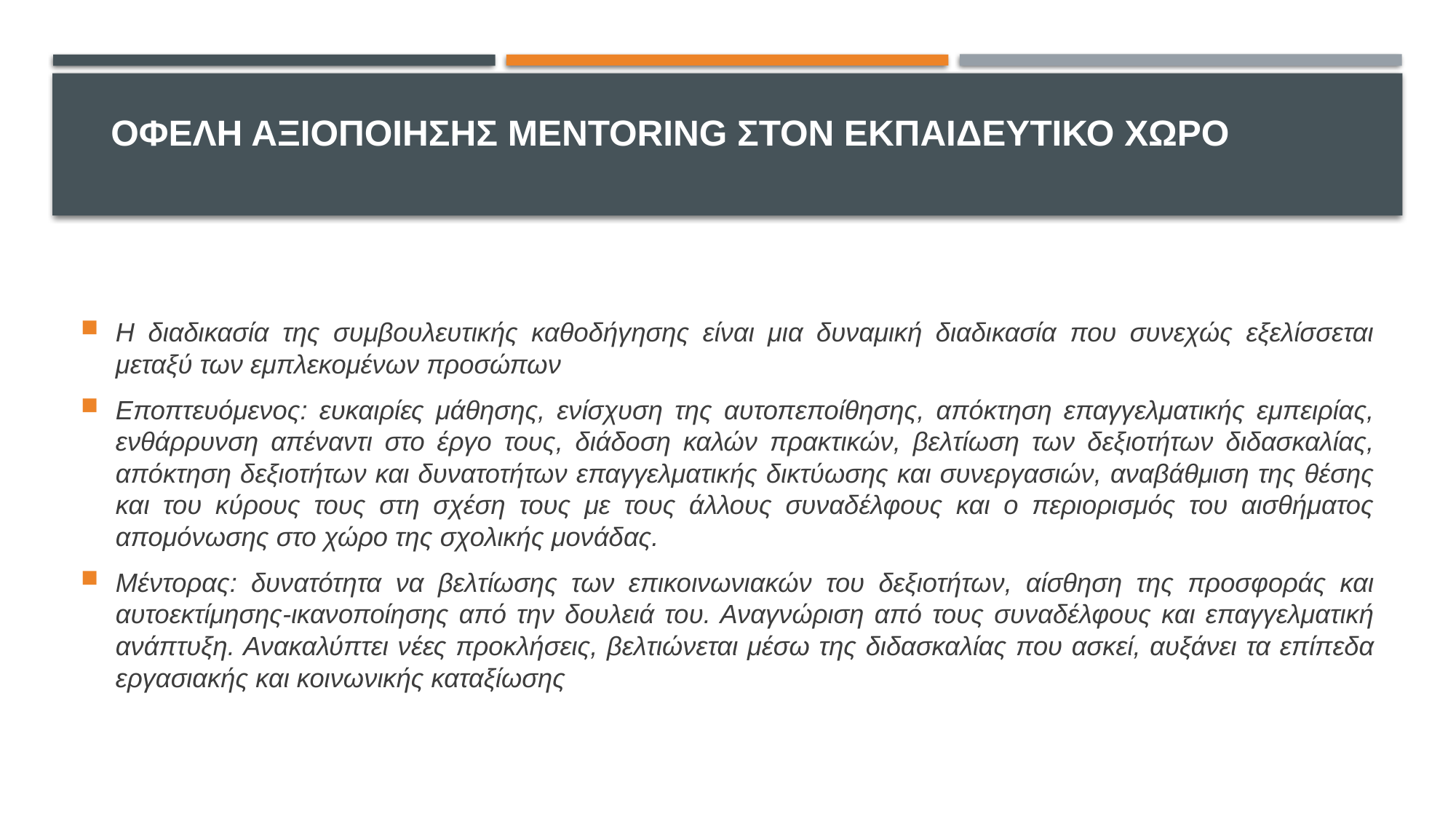

# ΟΦΕΛΗ ΑΞΙΟΠΟΙΗΣΗΣ MENTORING ΣΤΟΝ ΕΚΠΑΙΔΕΥΤΙΚΟ ΧΩΡΟ
Η διαδικασία της συμβουλευτικής καθοδήγησης είναι μια δυναμική διαδικασία που συνεχώς εξελίσσεται μεταξύ των εμπλεκομένων προσώπων
Εποπτευόμενος: ευκαιρίες μάθησης, ενίσχυση της αυτοπεποίθησης, απόκτηση επαγγελματικής εμπειρίας, ενθάρρυνση απέναντι στο έργο τους, διάδοση καλών πρακτικών, βελτίωση των δεξιοτήτων διδασκαλίας, απόκτηση δεξιοτήτων και δυνατοτήτων επαγγελματικής δικτύωσης και συνεργασιών, αναβάθμιση της θέσης και του κύρους τους στη σχέση τους με τους άλλους συναδέλφους και ο περιορισμός του αισθήματος απομόνωσης στο χώρο της σχολικής μονάδας.
Μέντορας: δυνατότητα να βελτίωσης των επικοινωνιακών του δεξιοτήτων, αίσθηση της προσφοράς και αυτοεκτίμησης-ικανοποίησης από την δουλειά του. Αναγνώριση από τους συναδέλφους και επαγγελματική ανάπτυξη. Ανακαλύπτει νέες προκλήσεις, βελτιώνεται μέσω της διδασκαλίας που ασκεί, αυξάνει τα επίπεδα εργασιακής και κοινωνικής καταξίωσης